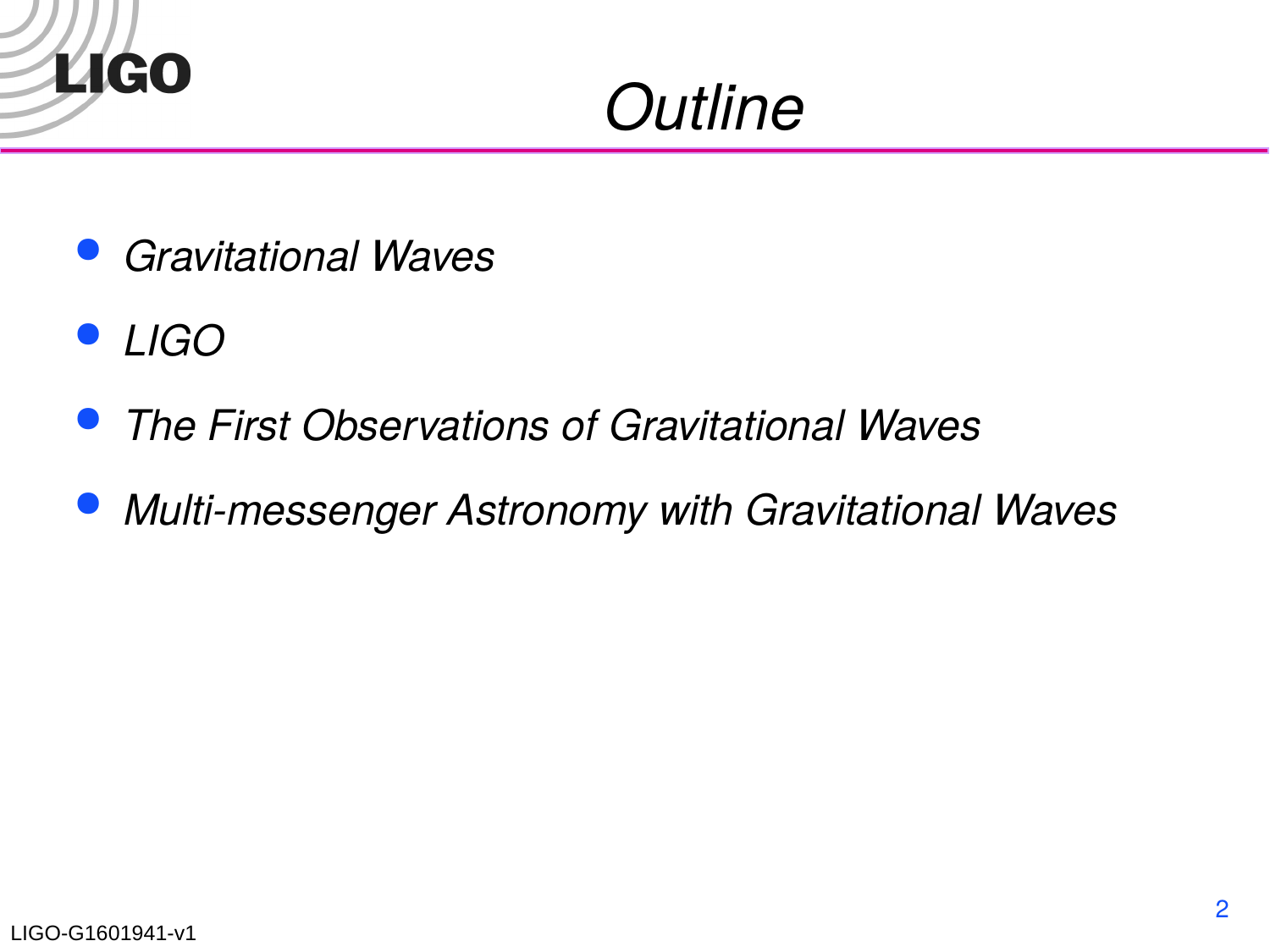

# Outline
Gravitational Waves
LIGO
The First Observations of Gravitational Waves
Multi-messenger Astronomy with Gravitational Waves
2